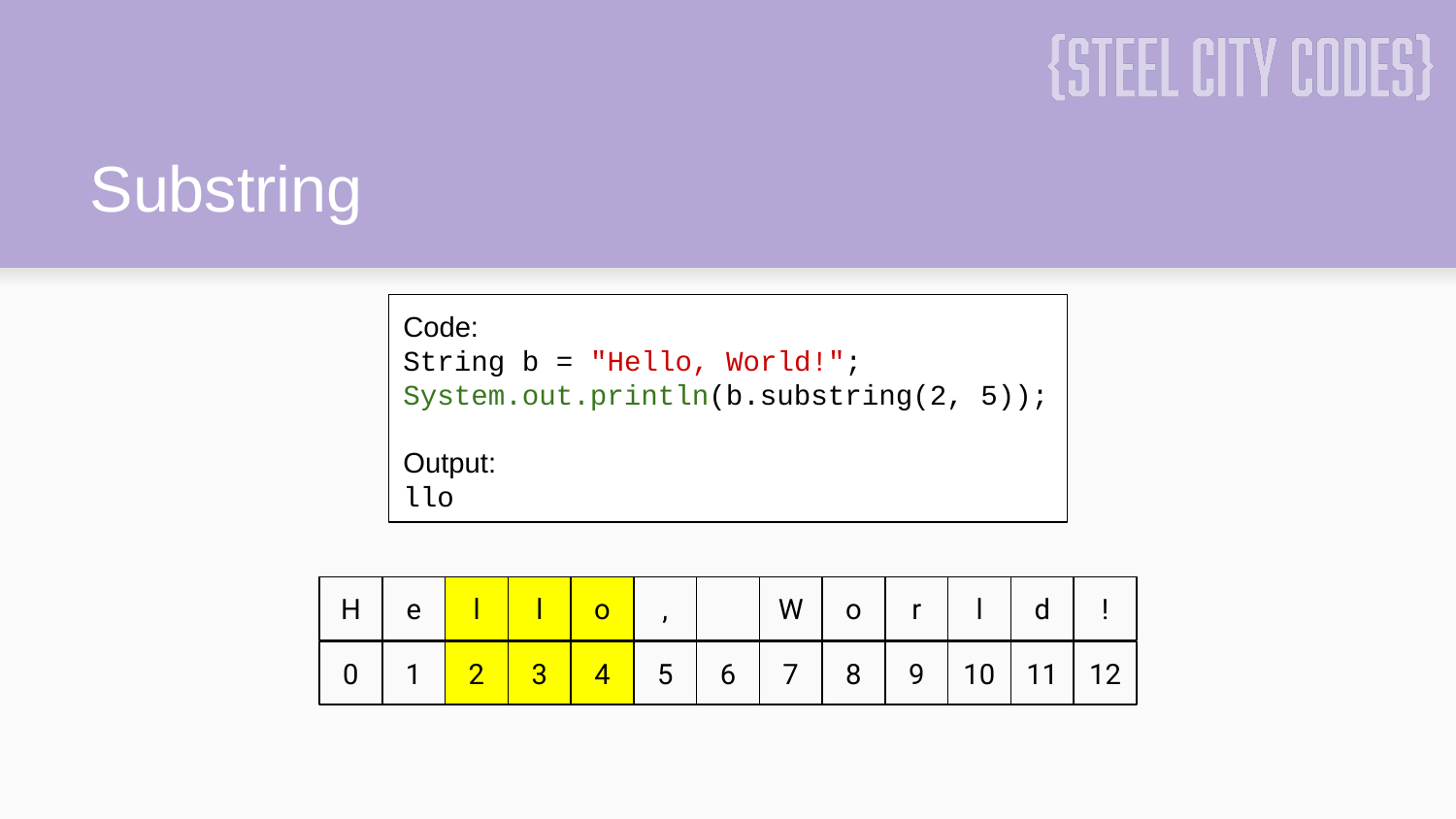

# Substring
Code:
String b = "Hello, World!";
System.out.println(b.substring(2, 5));

Output:
llo

H
e
l
l
o
,

W
o
r
l
d
!
0
1
2
3
4
5
6
7
8
9
10
11
12